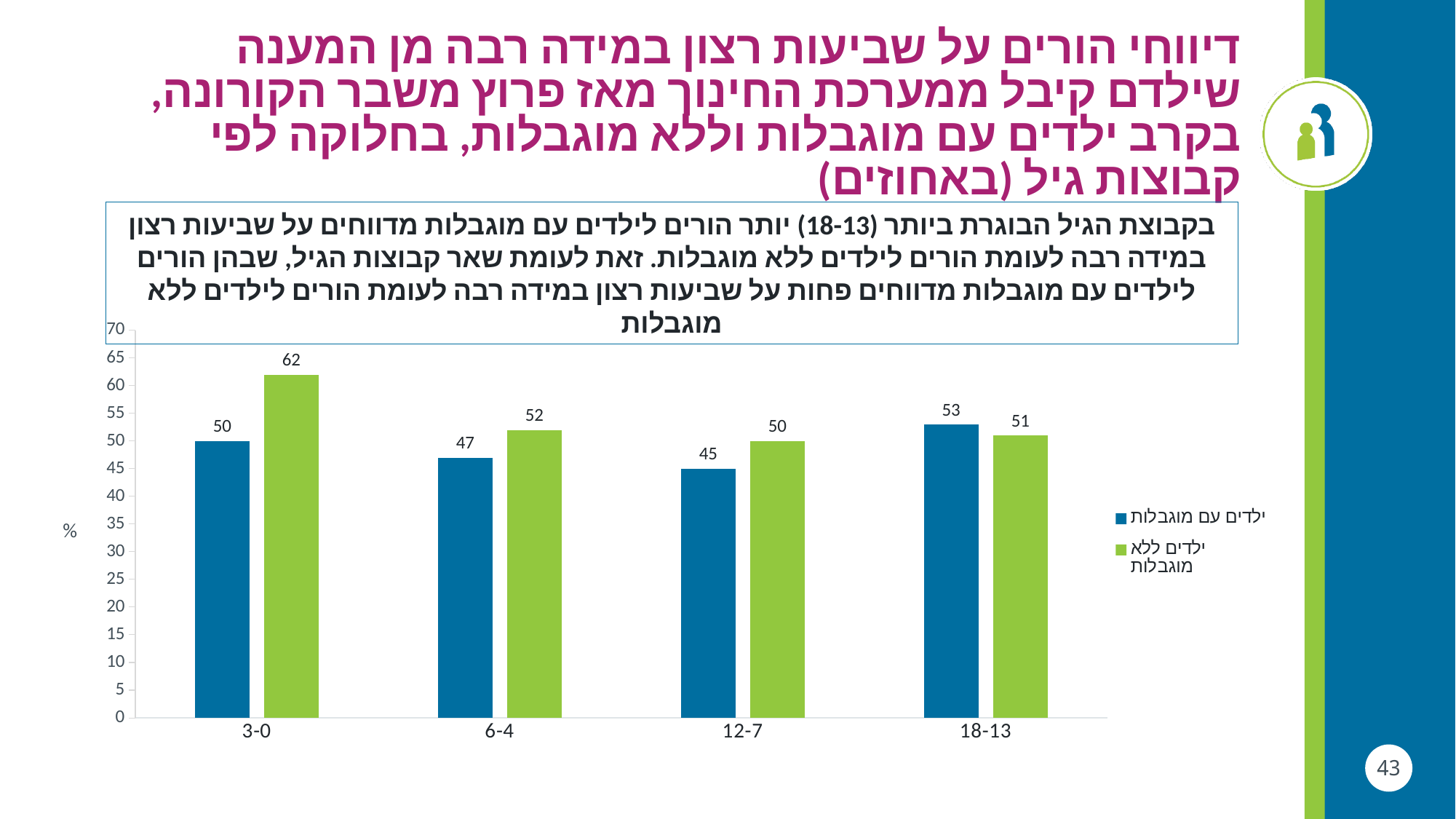

דיווחי הורים על שביעות רצון במידה רבה מן המענה שילדם קיבל ממערכת החינוך מאז פרוץ משבר הקורונה, בקרב ילדים עם מוגבלות וללא מוגבלות, בחלוקה לפי קבוצות גיל (באחוזים)
בקבוצת הגיל הבוגרת ביותר (18-13) יותר הורים לילדים עם מוגבלות מדווחים על שביעות רצון במידה רבה לעומת הורים לילדים ללא מוגבלות. זאת לעומת שאר קבוצות הגיל, שבהן הורים לילדים עם מוגבלות מדווחים פחות על שביעות רצון במידה רבה לעומת הורים לילדים ללא מוגבלות

### Chart

| Category | ילדים עם מוגבלות | ילדים ללא מוגבלות |
|---|---|---|
| 3-0 | 50.0 | 62.0 |
| 6-4 | 47.0 | 52.0 |
| 12-7 | 45.0 | 50.0 |
| 18-13 | 53.0 | 51.0 |